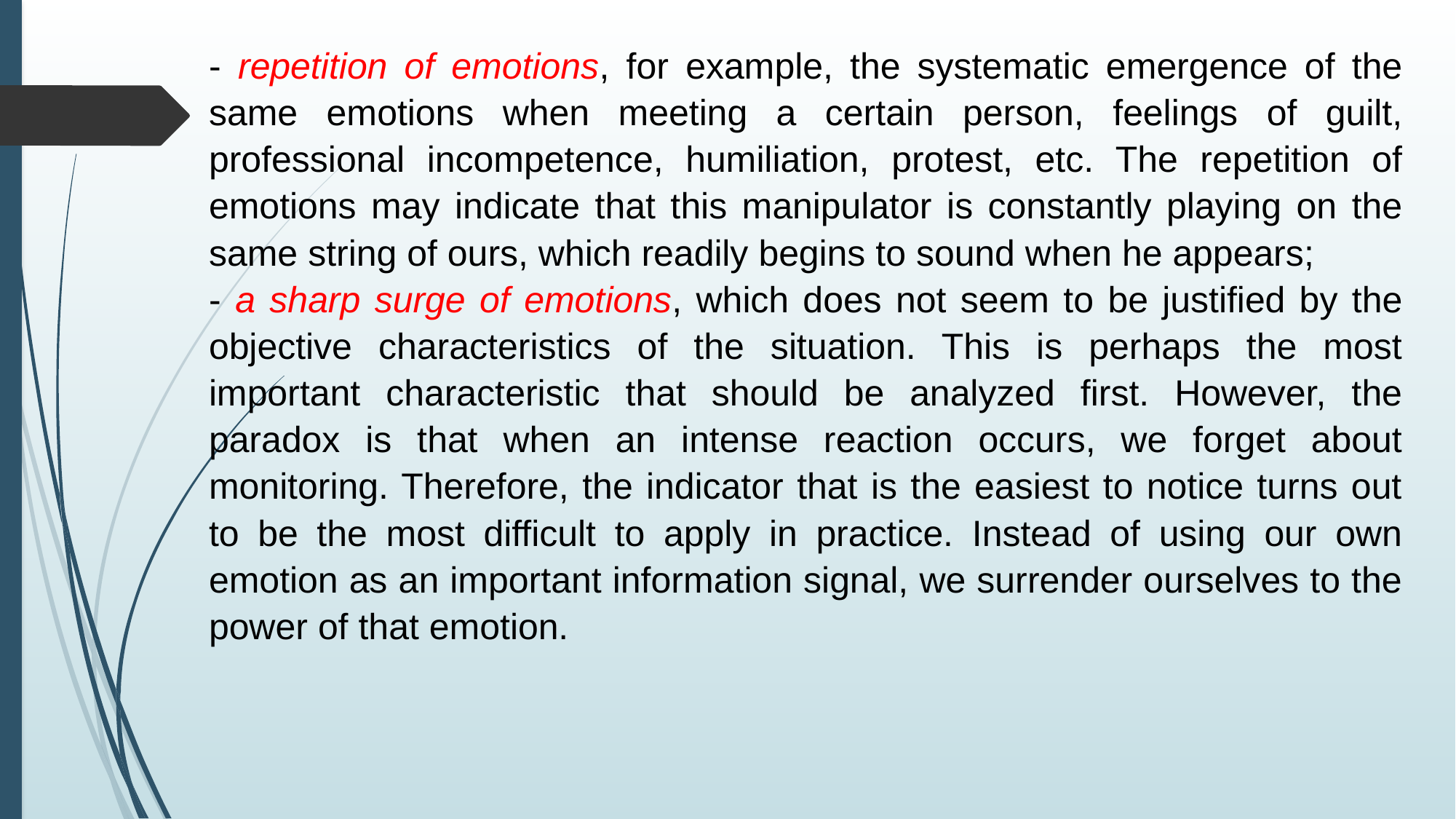

- repetition of emotions, for example, the systematic emergence of the same emotions when meeting a certain person, feelings of guilt, professional incompetence, humiliation, protest, etc. The repetition of emotions may indicate that this manipulator is constantly playing on the same string of ours, which readily begins to sound when he appears;
- a sharp surge of emotions, which does not seem to be justified by the objective characteristics of the situation. This is perhaps the most important characteristic that should be analyzed first. However, the paradox is that when an intense reaction occurs, we forget about monitoring. Therefore, the indicator that is the easiest to notice turns out to be the most difficult to apply in practice. Instead of using our own emotion as an important information signal, we surrender ourselves to the power of that emotion.